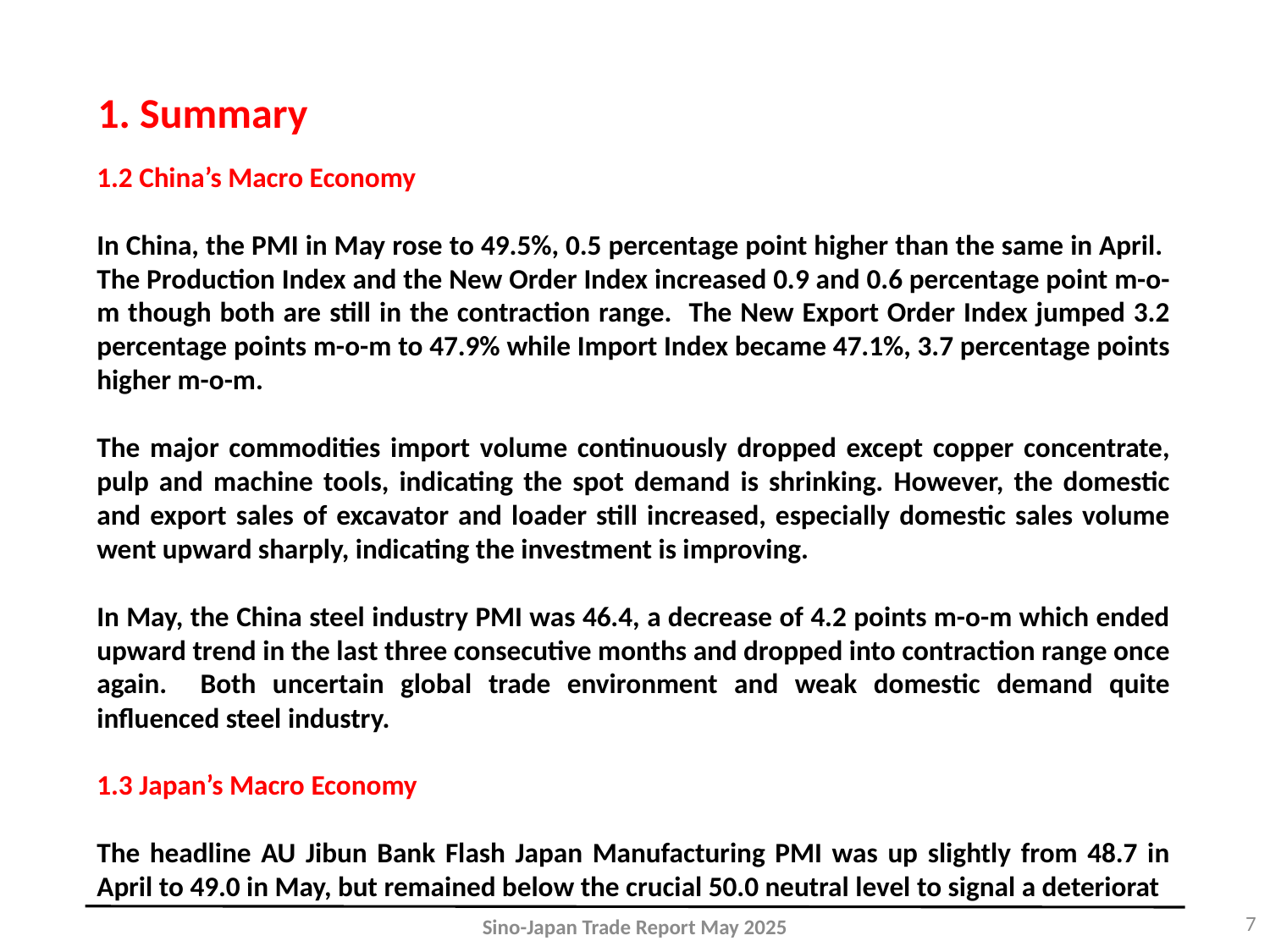

1. Summary
1.2 China’s Macro Economy

In China, the PMI in May rose to 49.5%, 0.5 percentage point higher than the same in April.  The Production Index and the New Order Index increased 0.9 and 0.6 percentage point m-o-m though both are still in the contraction range.  The New Export Order Index jumped 3.2 percentage points m-o-m to 47.9% while Import Index became 47.1%, 3.7 percentage points higher m-o-m.

The major commodities import volume continuously dropped except copper concentrate, pulp and machine tools, indicating the spot demand is shrinking. However, the domestic and export sales of excavator and loader still increased, especially domestic sales volume went upward sharply, indicating the investment is improving.

In May, the China steel industry PMI was 46.4, a decrease of 4.2 points m-o-m which ended upward trend in the last three consecutive months and dropped into contraction range once again.  Both uncertain global trade environment and weak domestic demand quite influenced steel industry.

1.3 Japan’s Macro Economy

The headline AU Jibun Bank Flash Japan Manufacturing PMI was up slightly from 48.7 in April to 49.0 in May, but remained below the crucial 50.0 neutral level to signal a deteriorat
7
Sino-Japan Trade Report May 2025